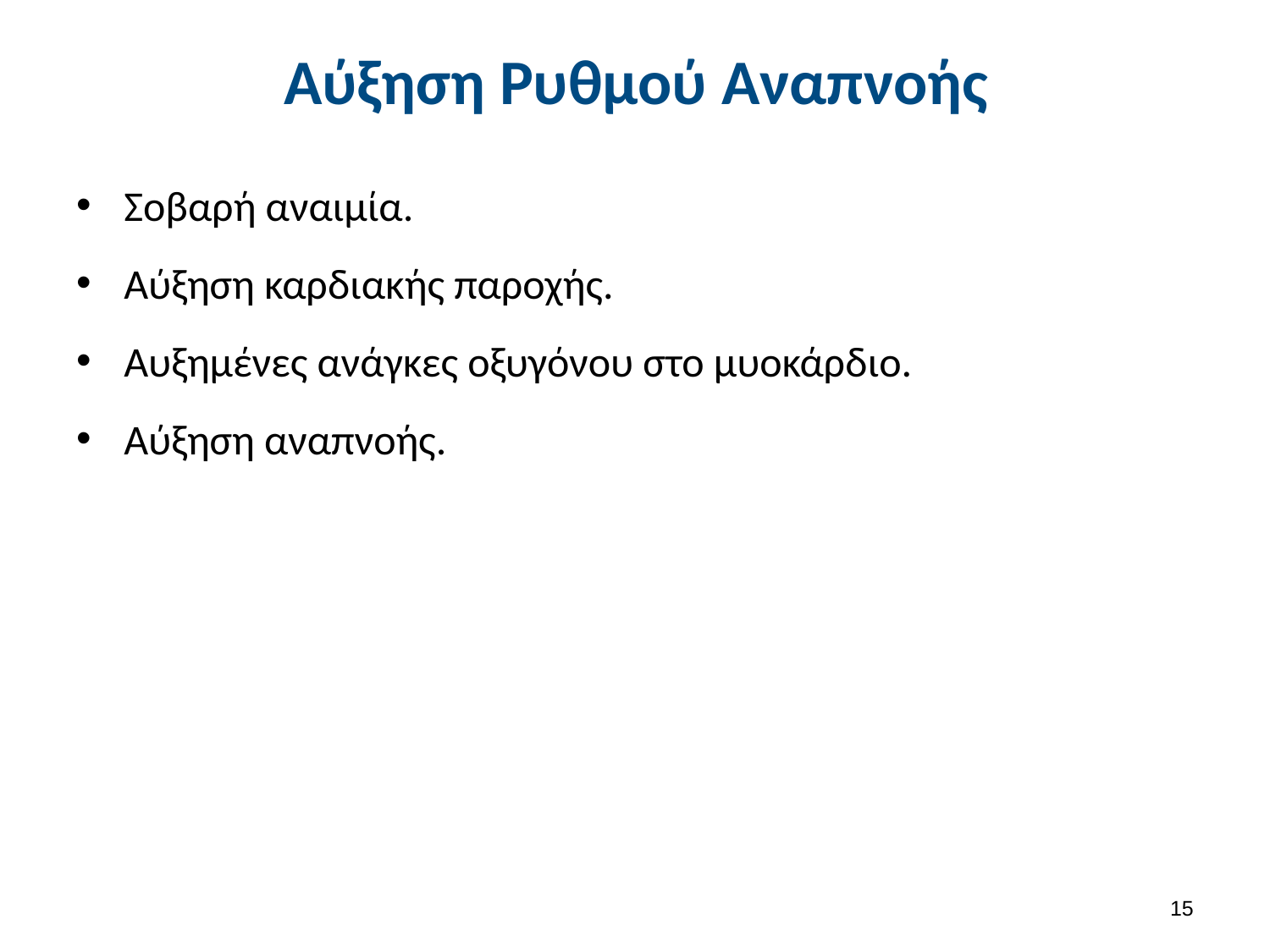

# Αύξηση Ρυθμού Αναπνοής
Σοβαρή αναιμία.
Αύξηση καρδιακής παροχής.
Αυξημένες ανάγκες οξυγόνου στο μυοκάρδιο.
Αύξηση αναπνοής.
15